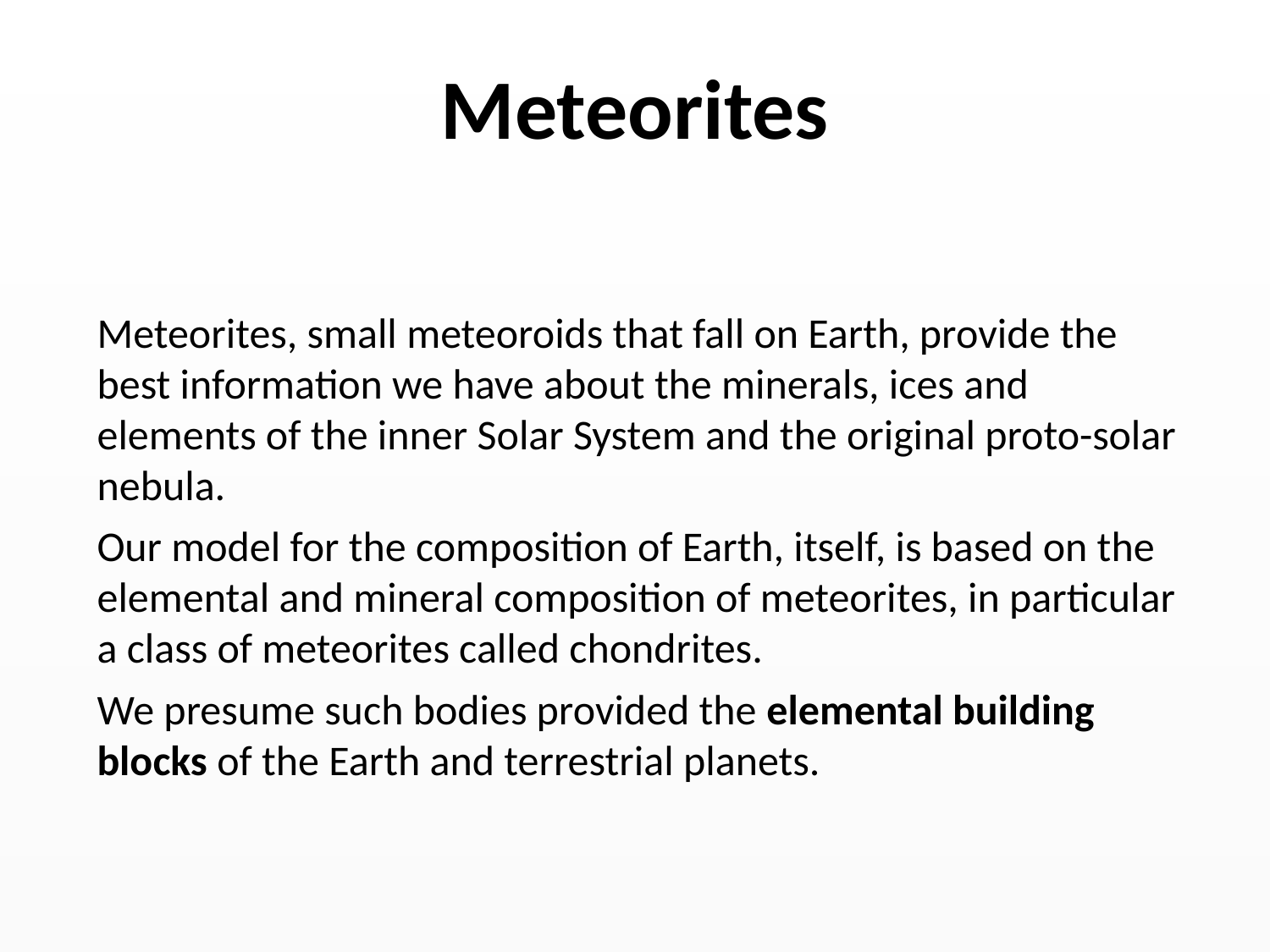

# Meteorites
Meteorites, small meteoroids that fall on Earth, provide the best information we have about the minerals, ices and elements of the inner Solar System and the original proto-solar nebula.
Our model for the composition of Earth, itself, is based on the elemental and mineral composition of meteorites, in particular a class of meteorites called chondrites.
We presume such bodies provided the elemental building blocks of the Earth and terrestrial planets.